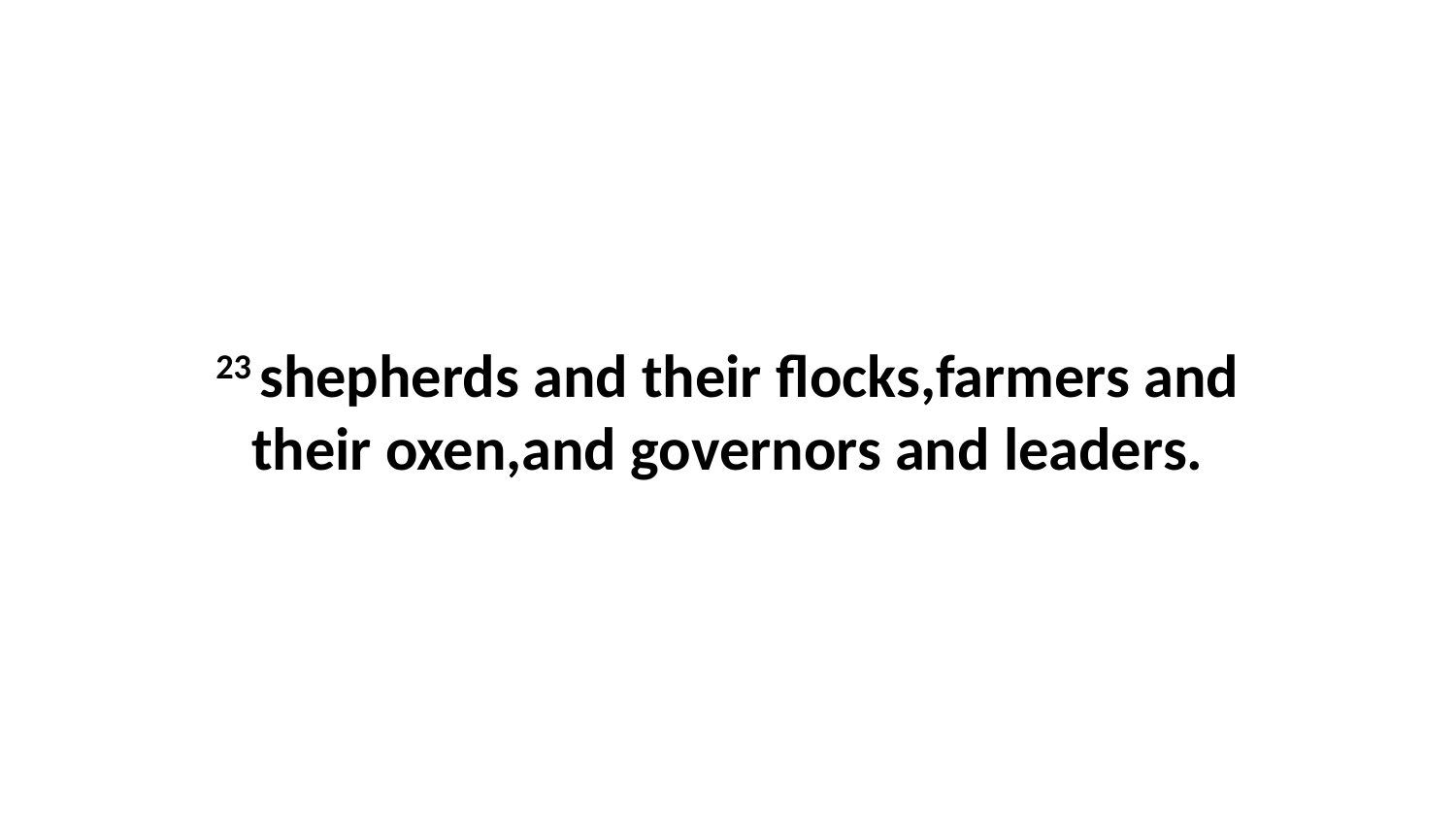

23 shepherds and their flocks,farmers and their oxen,and governors and leaders.